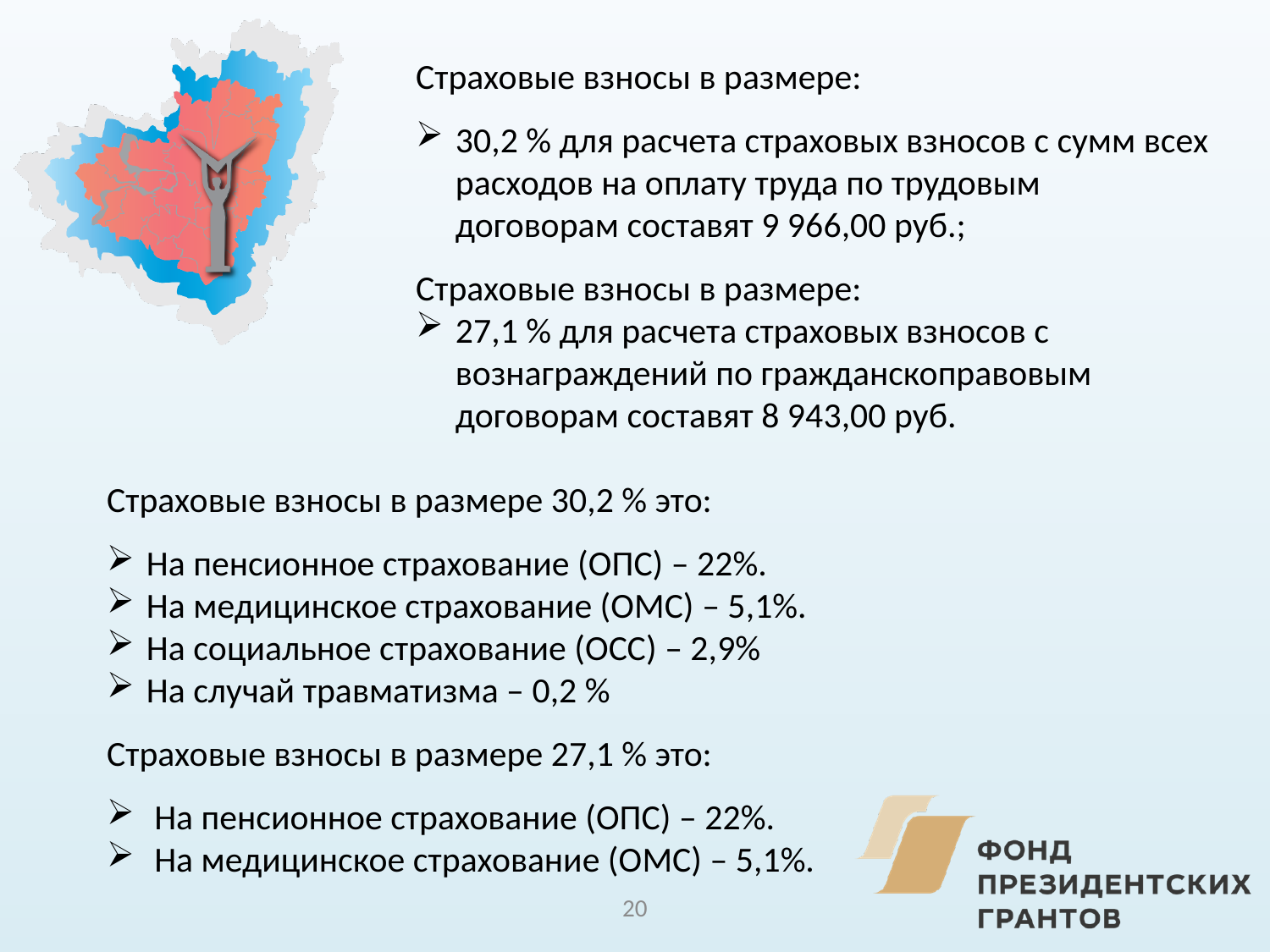

Страховые взносы в размере:

30,2 % для расчета страховых взносов с сумм всех расходов на оплату труда по трудовым договорам составят 9 966,00 руб.;

Страховые взносы в размере:
27,1 % для расчета страховых взносов с вознаграждений по гражданскоправовым договорам составят 8 943,00 руб.
Страховые взносы в размере 30,2 % это:

На пенсионное страхование (ОПС) – 22%.
На медицинское страхование (ОМС) – 5,1%.
На социальное страхование (ОСС) – 2,9%
На случай травматизма – 0,2 %

Страховые взносы в размере 27,1 % это:

На пенсионное страхование (ОПС) – 22%.
На медицинское страхование (ОМС) – 5,1%.

20